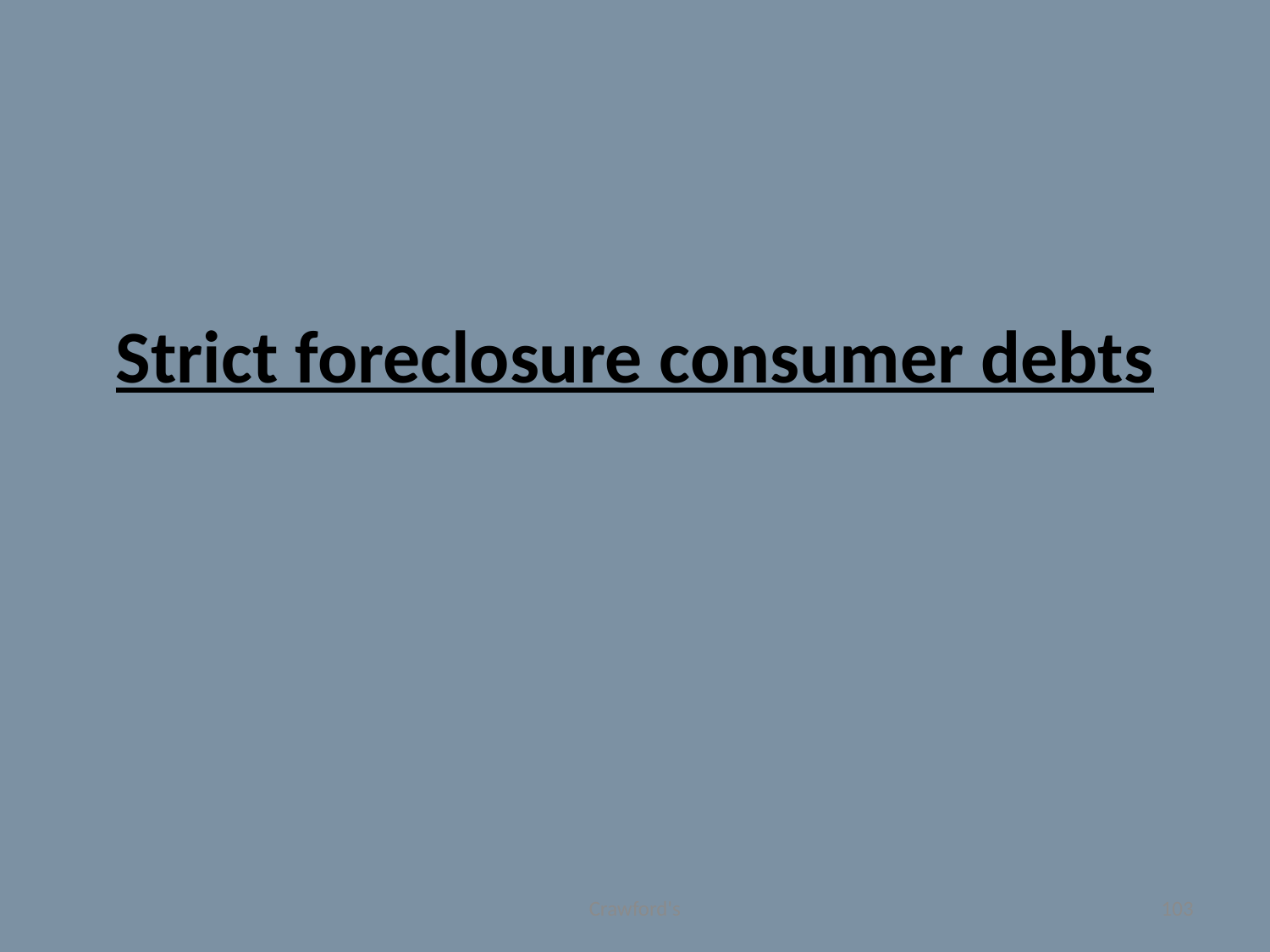

# Strict foreclosure consumer debts

Crawford's
103